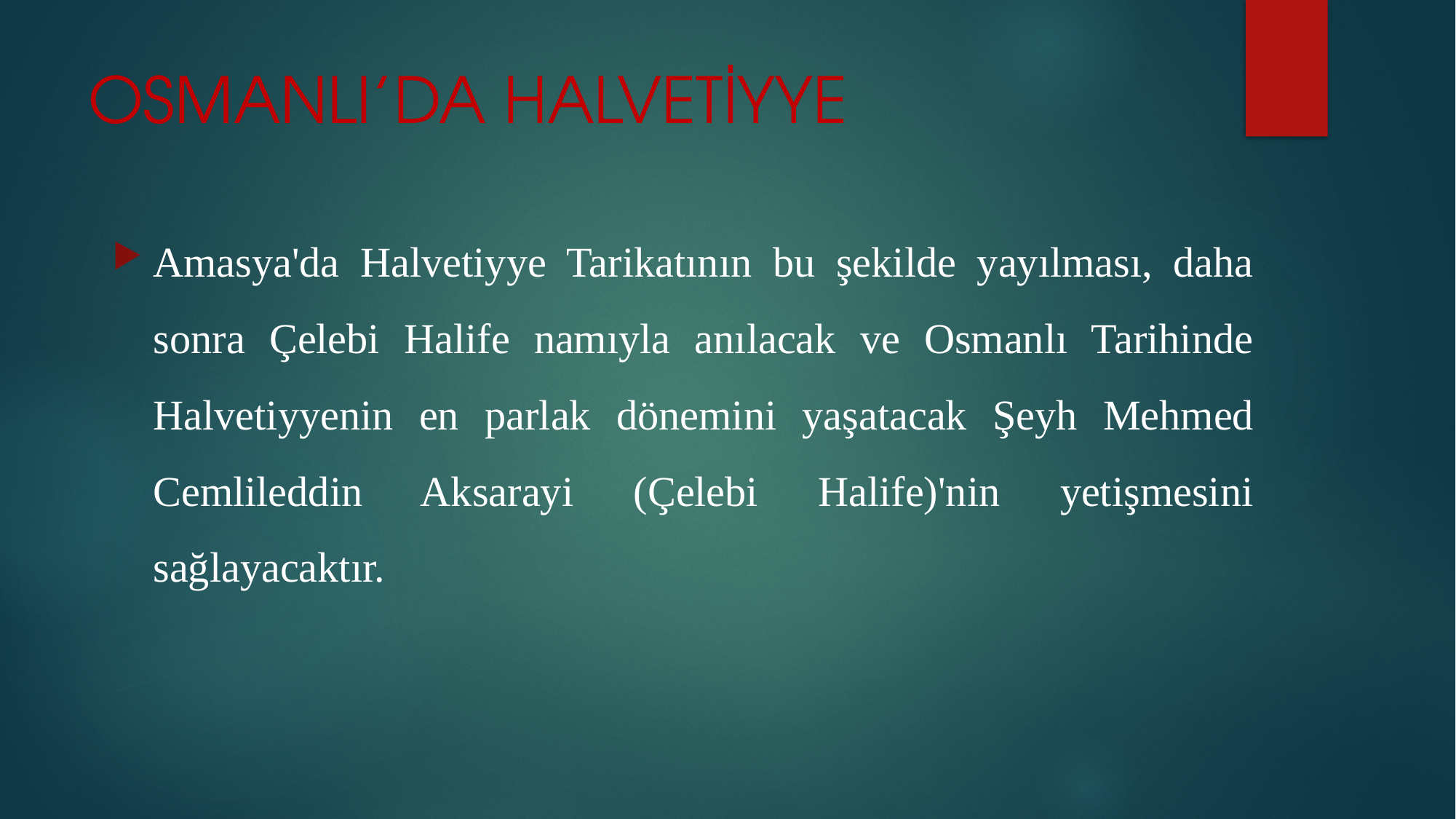

# OSMANLI’DA HALVETİYYE
Amasya'da Halvetiyye Tarikatının bu şekilde yayılması, daha sonra Çelebi Halife namıyla anılacak ve Osmanlı Tarihinde Halvetiyyenin en parlak dönemini yaşatacak Şeyh Mehmed Cemlileddin Aksarayi (Çelebi Halife)'nin yetişmesini sağlayacaktır.